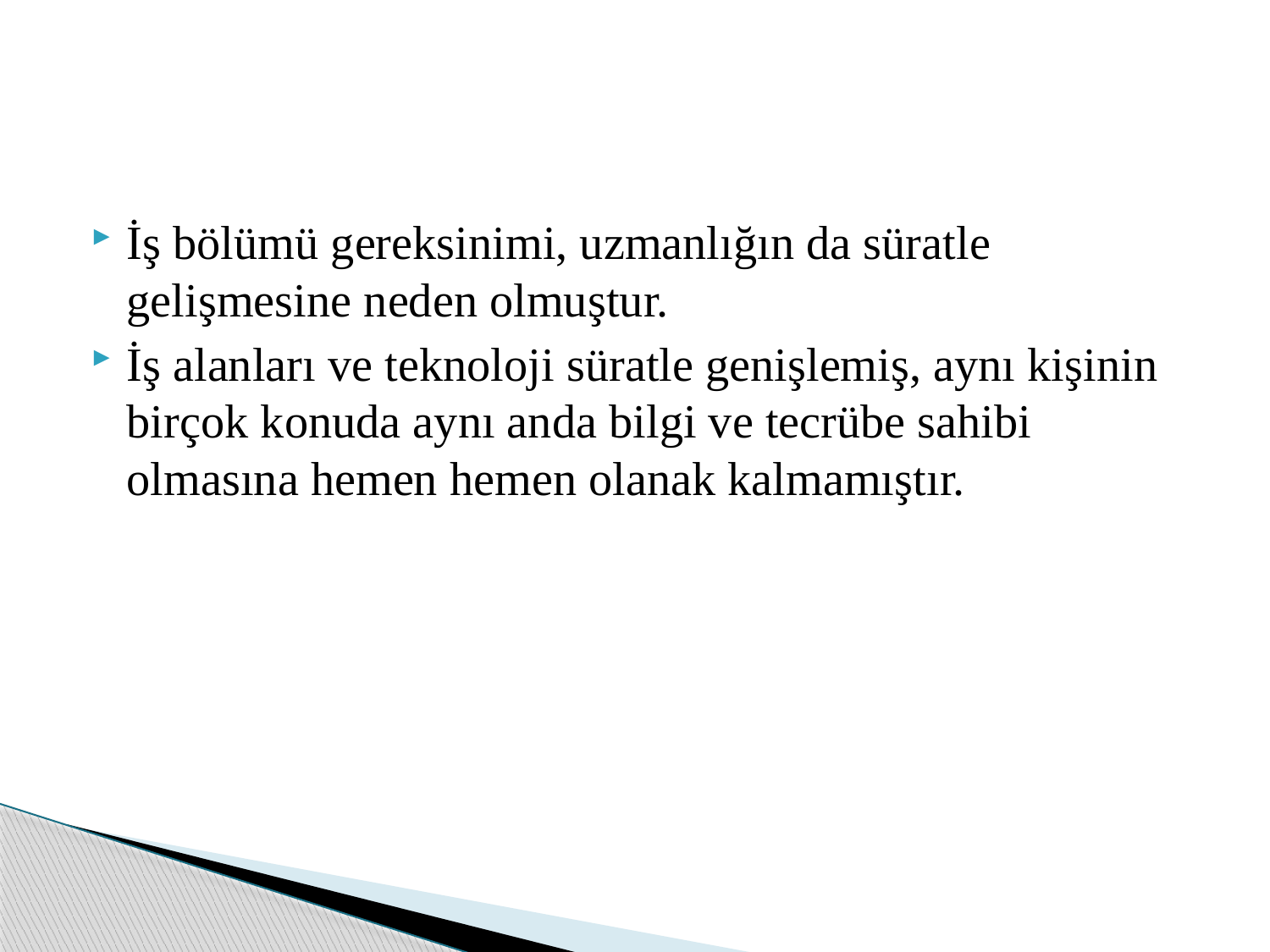

İş bölümü gereksinimi, uzmanlığın da süratle gelişmesine neden olmuştur.
İş alanları ve teknoloji süratle genişlemiş, aynı kişinin birçok konuda aynı anda bilgi ve tecrübe sahibi olmasına hemen hemen olanak kalmamıştır.